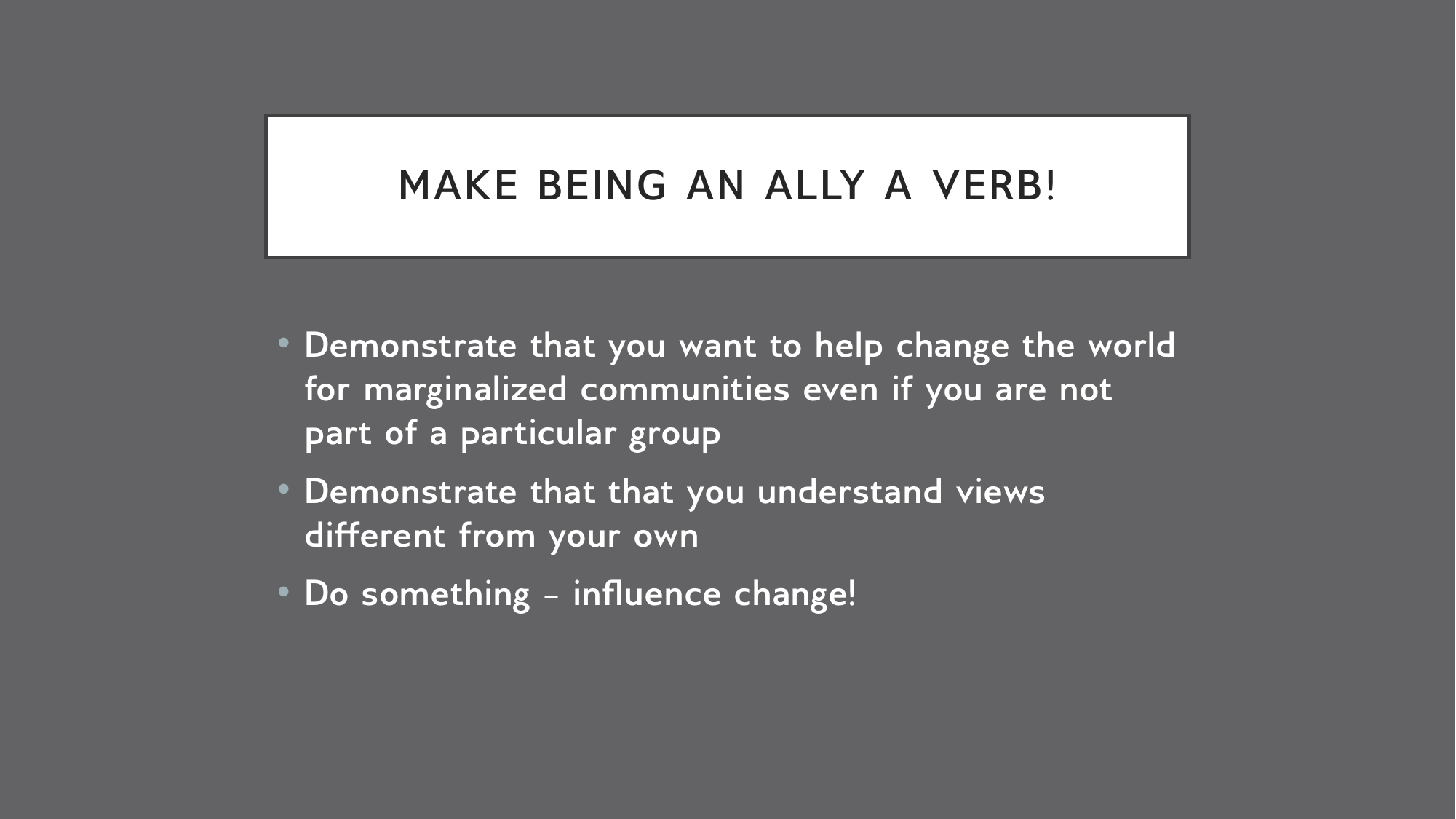

# Make being an ally a verb!
Demonstrate that you want to help change the world for marginalized communities even if you are not part of a particular group
Demonstrate that that you understand views different from your own
Do something – influence change!